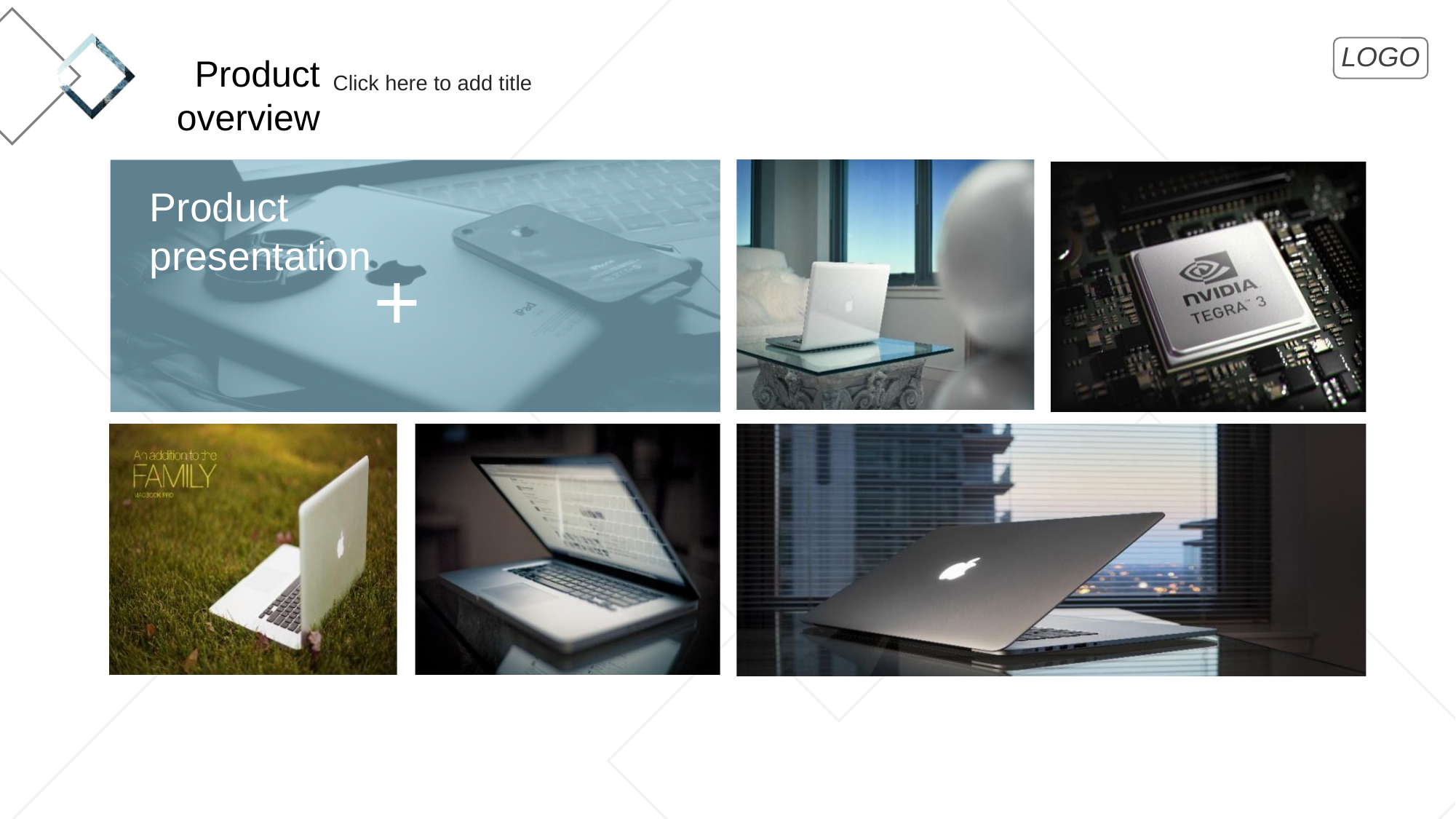

Product overview
Click here to add title

Product presentation
+